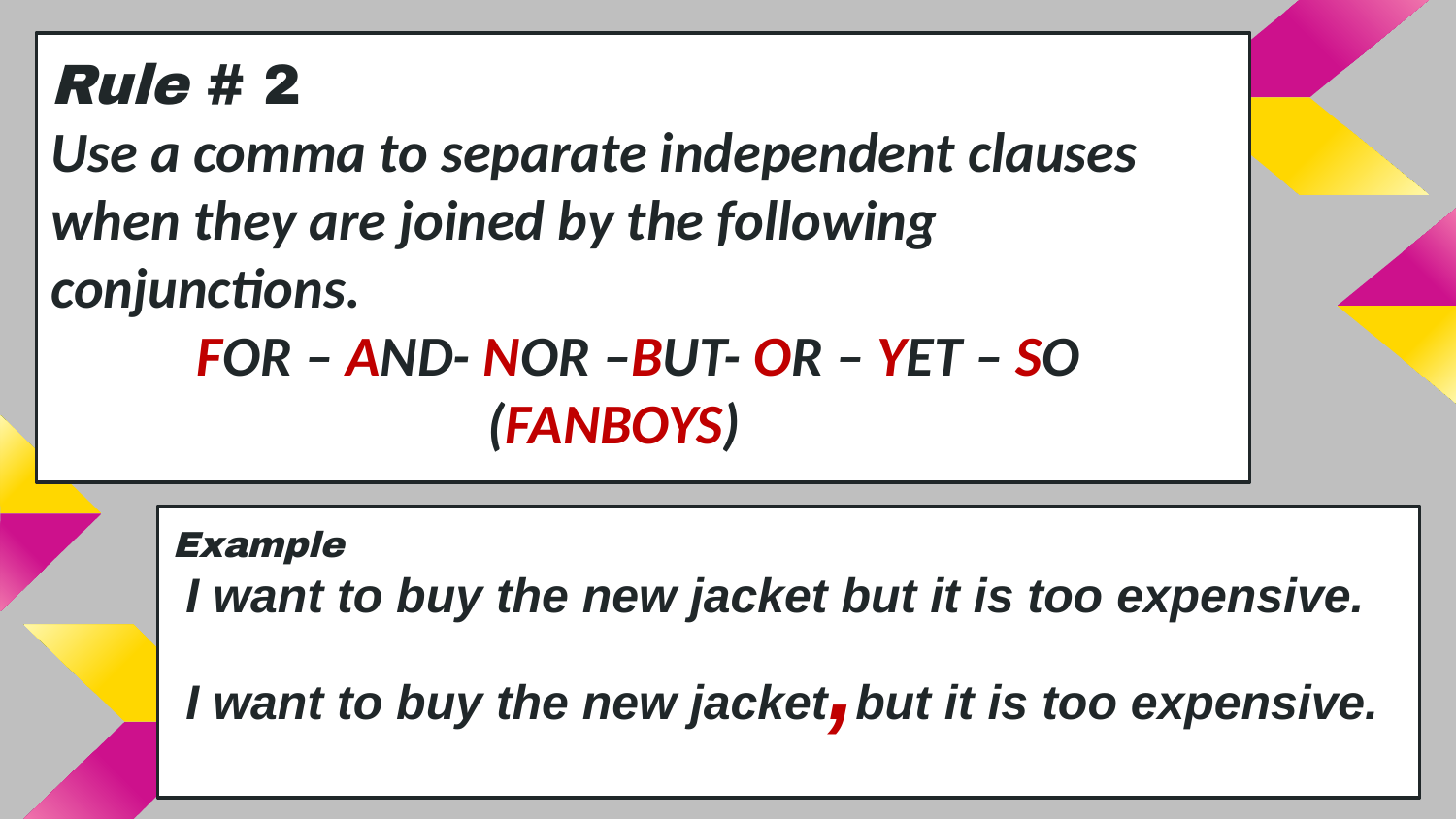

# Rule # 2 Use a comma to separate independent clauses when they are joined by the following conjunctions. FOR – AND- NOR –BUT- OR – YET – SO (FANBOYS)
Example
 I want to buy the new jacket but it is too expensive.
 I want to buy the new jacket,but it is too expensive.